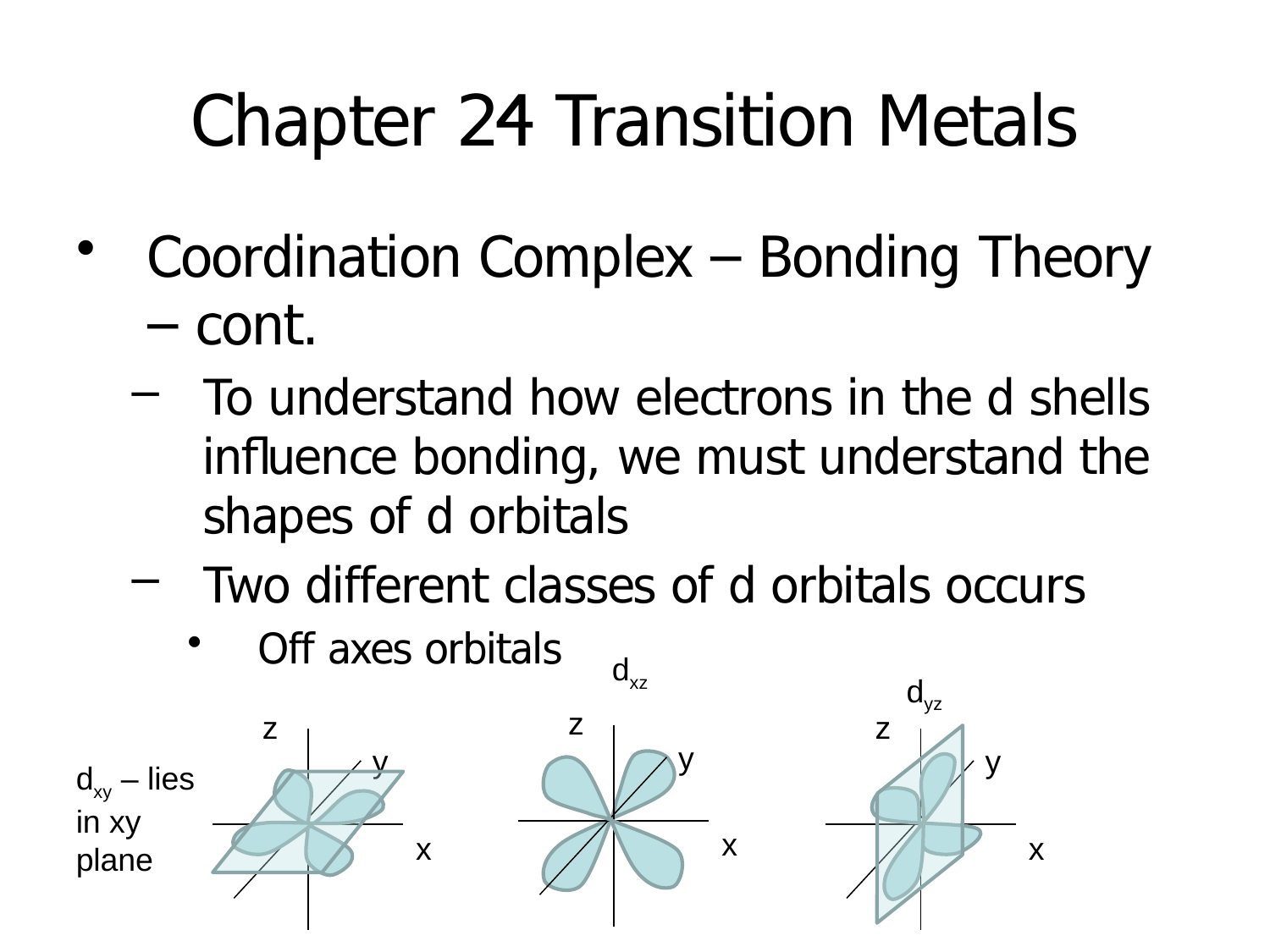

Chapter 24 Transition Metals
Coordination Complex – Bonding Theory – cont.
To understand how electrons in the d shells influence bonding, we must understand the shapes of d orbitals
Two different classes of d orbitals occurs
Off axes orbitals
dxz
dyz
z
y
x

z
y
x
z
y
x
dxy – lies in xy plane